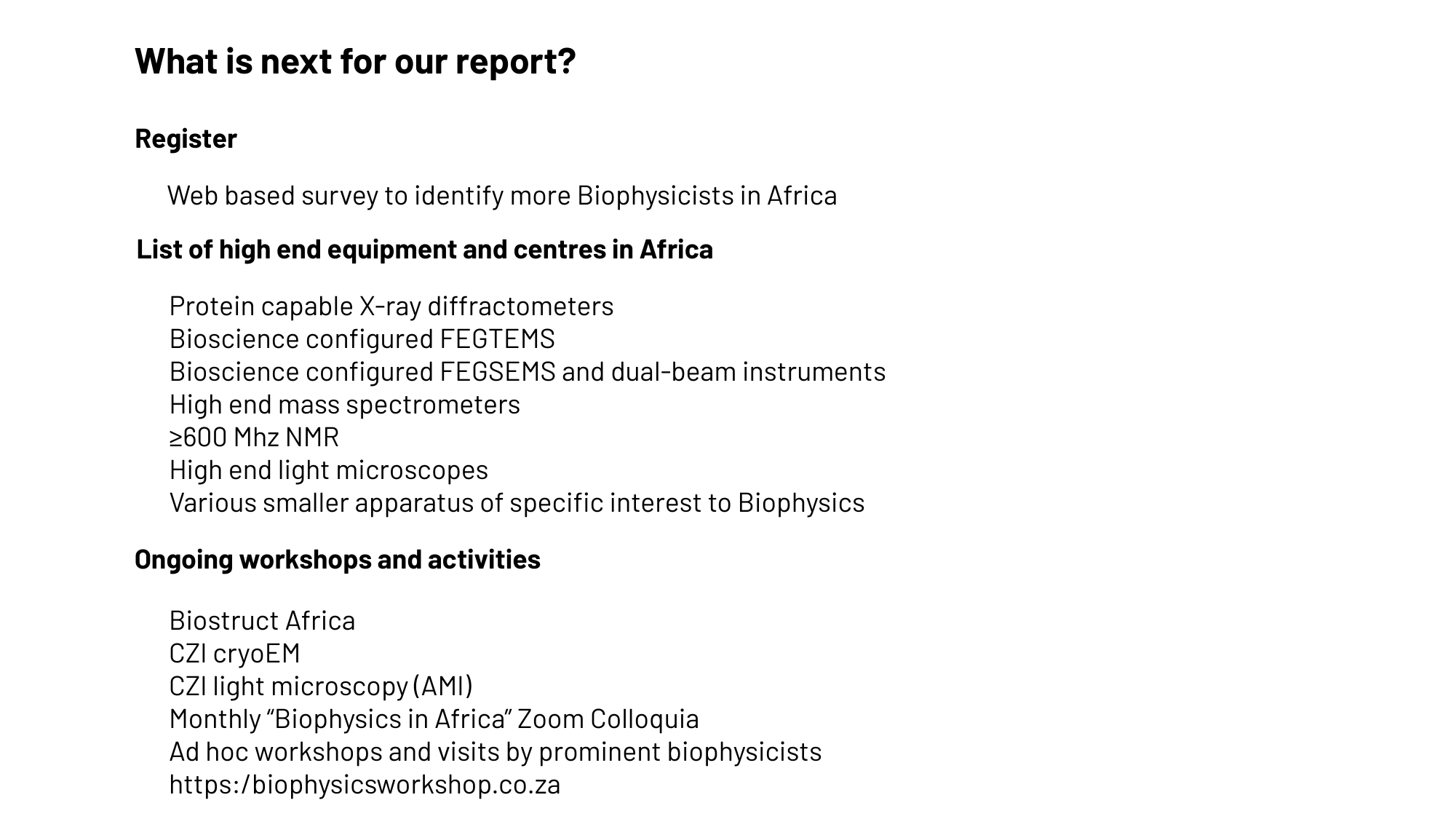

What is next for our report?
Register
Web based survey to identify more Biophysicists in Africa
List of high end equipment and centres in Africa
Protein capable X-ray diffractometers
Bioscience configured FEGTEMS
Bioscience configured FEGSEMS and dual-beam instruments
High end mass spectrometers
≥600 Mhz NMR
High end light microscopes
Various smaller apparatus of specific interest to Biophysics

Ongoing workshops and activities
Biostruct Africa
CZI cryoEM
CZI light microscopy (AMI)
Monthly “Biophysics in Africa” Zoom Colloquia
Ad hoc workshops and visits by prominent biophysicists
https:/biophysicsworkshop.co.za